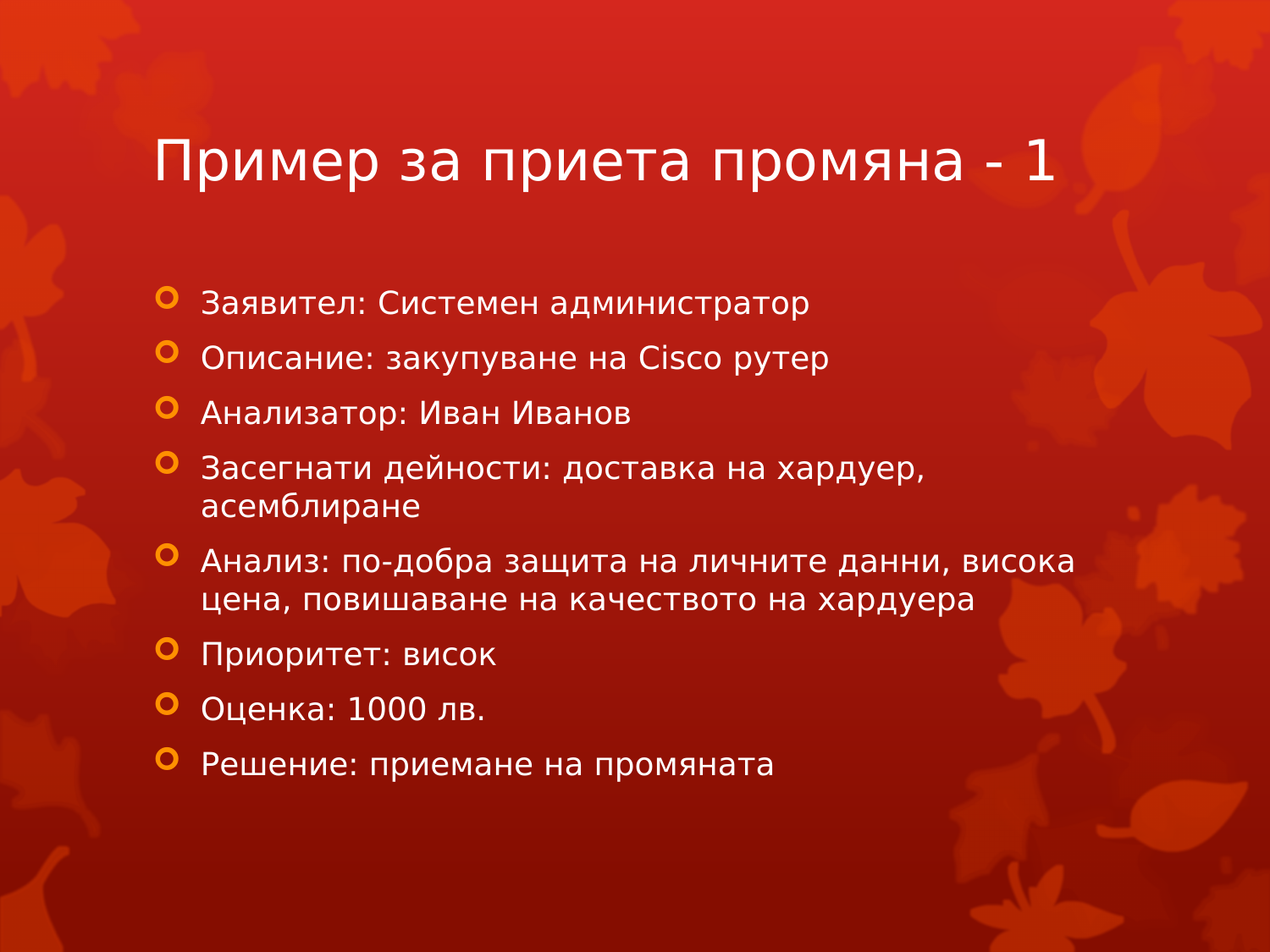

# Пример за приета промяна - 1
Заявител: Системен администратор
Описание: закупуване на Cisco рутер
Анализатор: Иван Иванов
Засегнати дейности: доставка на хардуер, асемблиране
Анализ: по-добра защита на личните данни, висока цена, повишаване на качеството на хардуера
Приоритет: висок
Оценка: 1000 лв.
Решение: приемане на промяната